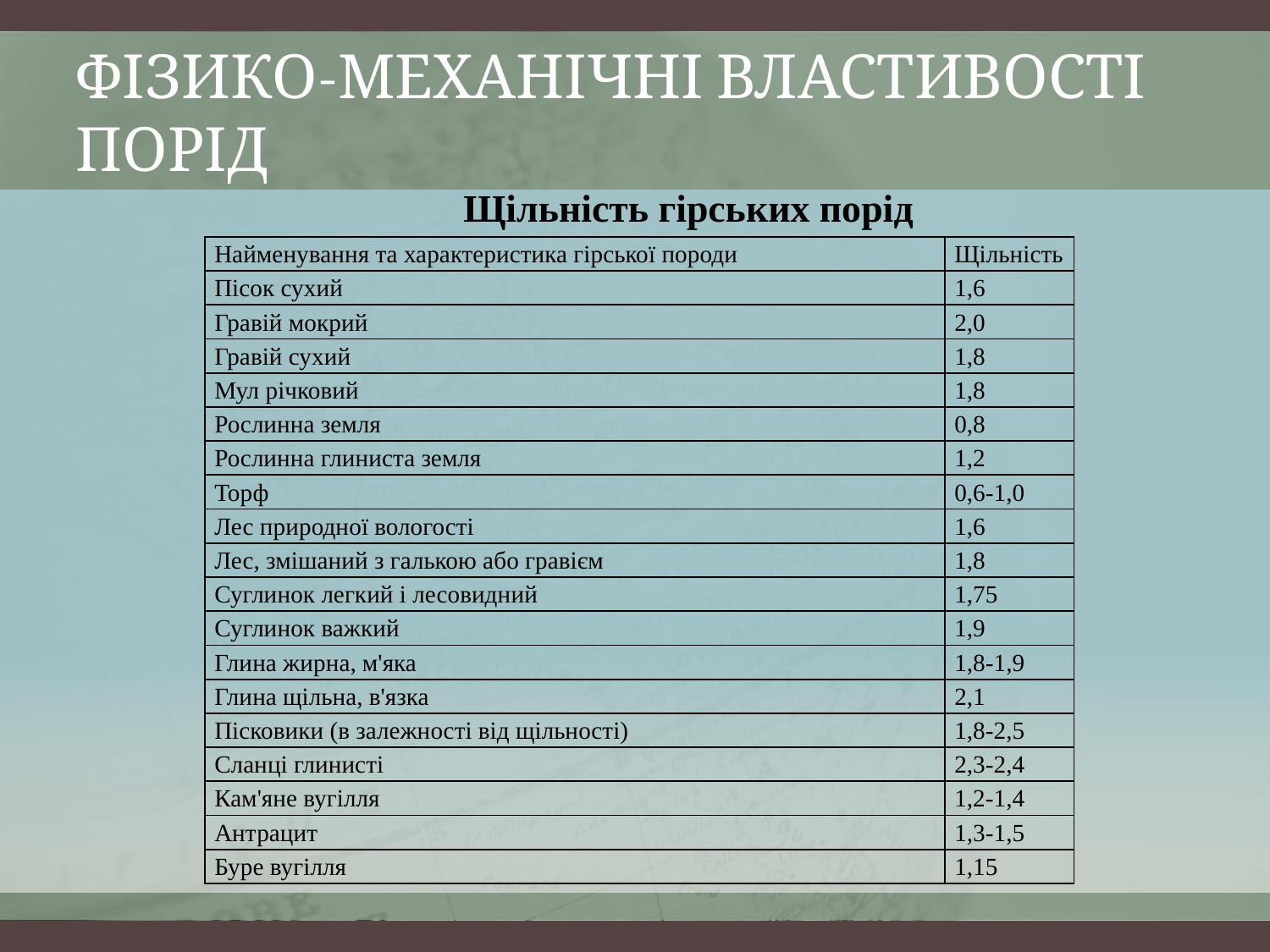

# фізико-механічні властивості порід
	Щільність гірських порід
| Найменування та характеристика гірської породи | Щільність |
| --- | --- |
| Пісок сухий | 1,6 |
| Гравій мокрий | 2,0 |
| Гравій сухий | 1,8 |
| Мул річковий | 1,8 |
| Рослинна земля | 0,8 |
| Рослинна глиниста земля | 1,2 |
| Торф | 0,6-1,0 |
| Лес природної вологості | 1,6 |
| Лес, змішаний з галькою або гравієм | 1,8 |
| Суглинок легкий і лесовидний | 1,75 |
| Суглинок важкий | 1,9 |
| Глина жирна, м'яка | 1,8-1,9 |
| Глина щільна, в'язка | 2,1 |
| Пісковики (в залежності від щільності) | 1,8-2,5 |
| Сланці глинисті | 2,3-2,4 |
| Кам'яне вугілля | 1,2-1,4 |
| Антрацит | 1,3-1,5 |
| Буре вугілля | 1,15 |